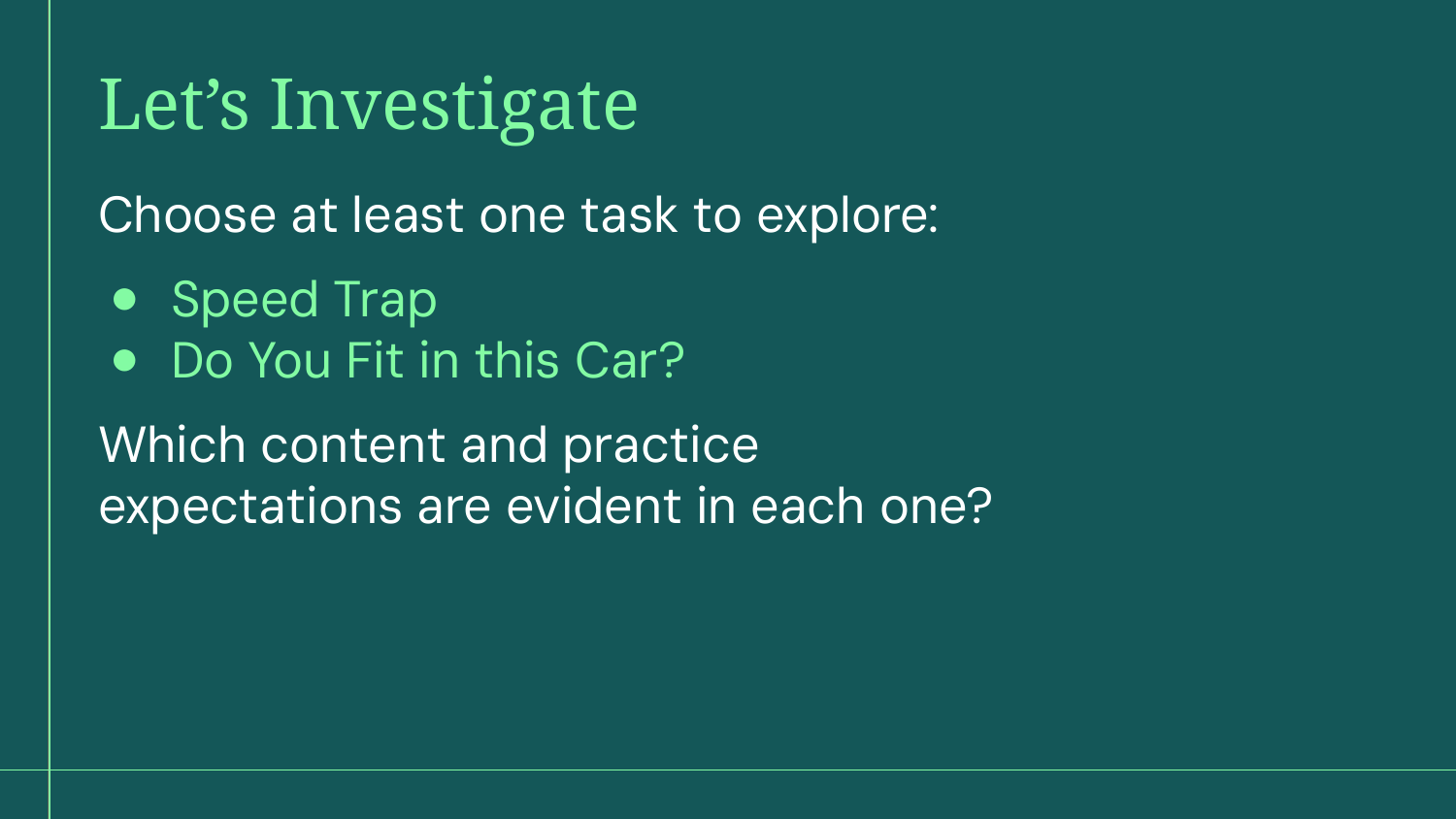

Let’s Investigate
Choose at least one task to explore:
Speed Trap
Do You Fit in this Car?
Which content and practice expectations are evident in each one?